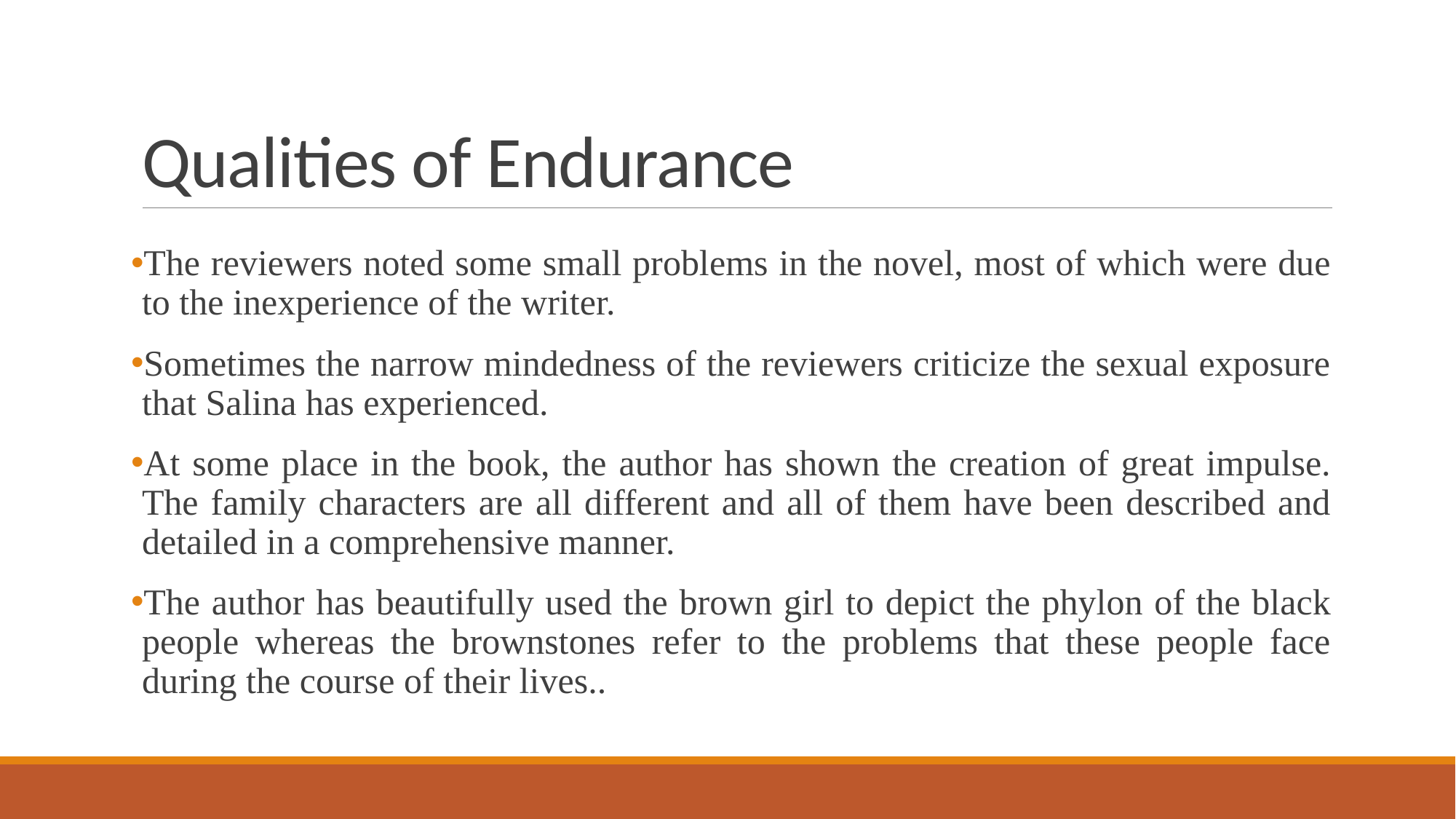

# Qualities of Endurance
The reviewers noted some small problems in the novel, most of which were due to the inexperience of the writer.
Sometimes the narrow mindedness of the reviewers criticize the sexual exposure that Salina has experienced.
At some place in the book, the author has shown the creation of great impulse. The family characters are all different and all of them have been described and detailed in a comprehensive manner.
The author has beautifully used the brown girl to depict the phylon of the black people whereas the brownstones refer to the problems that these people face during the course of their lives..